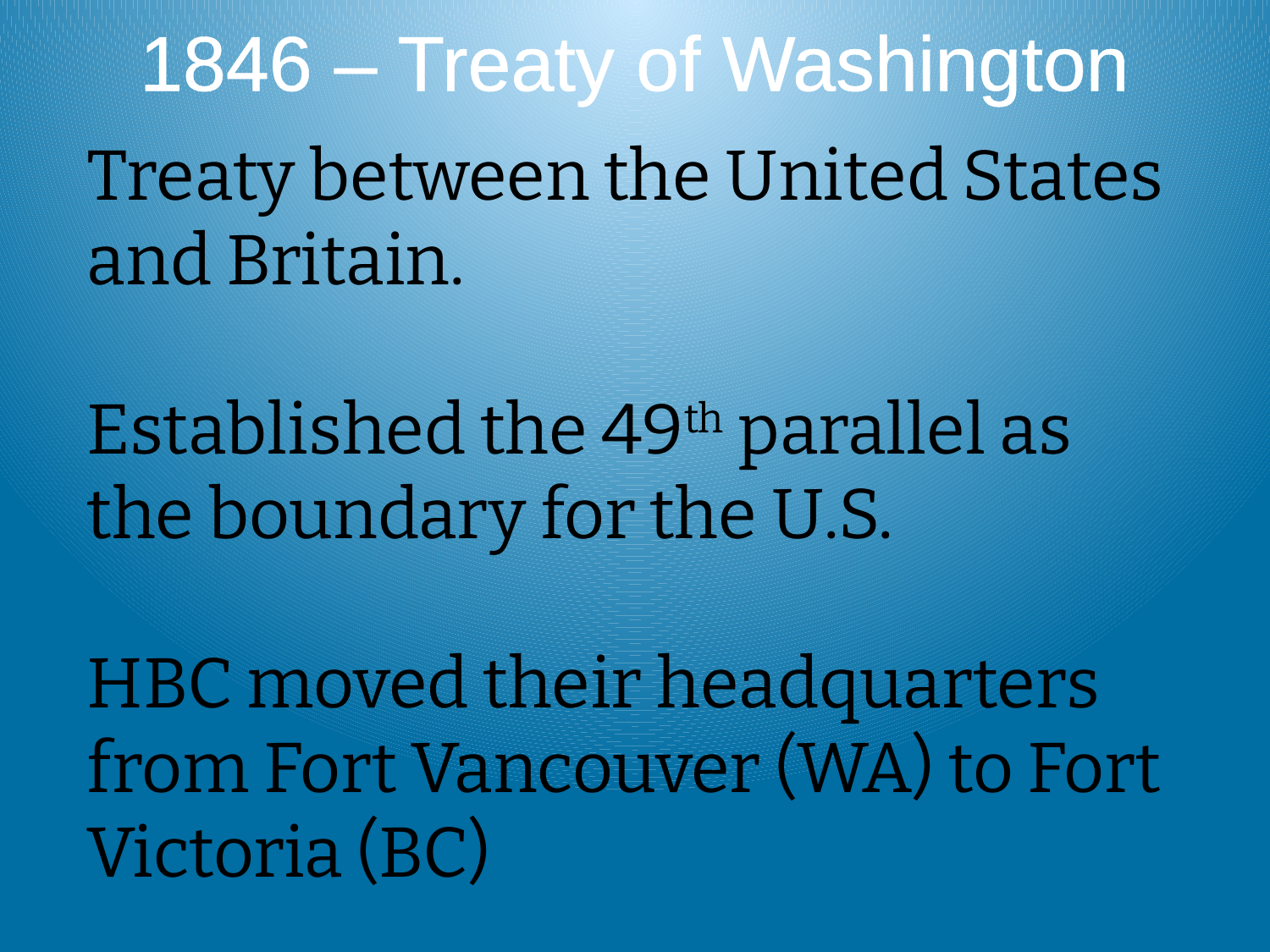

1846 – Treaty of Washington
Treaty between the United States and Britain.

Established the 49th parallel as the boundary for the U.S.

HBC moved their headquarters from Fort Vancouver (WA) to Fort Victoria (BC)